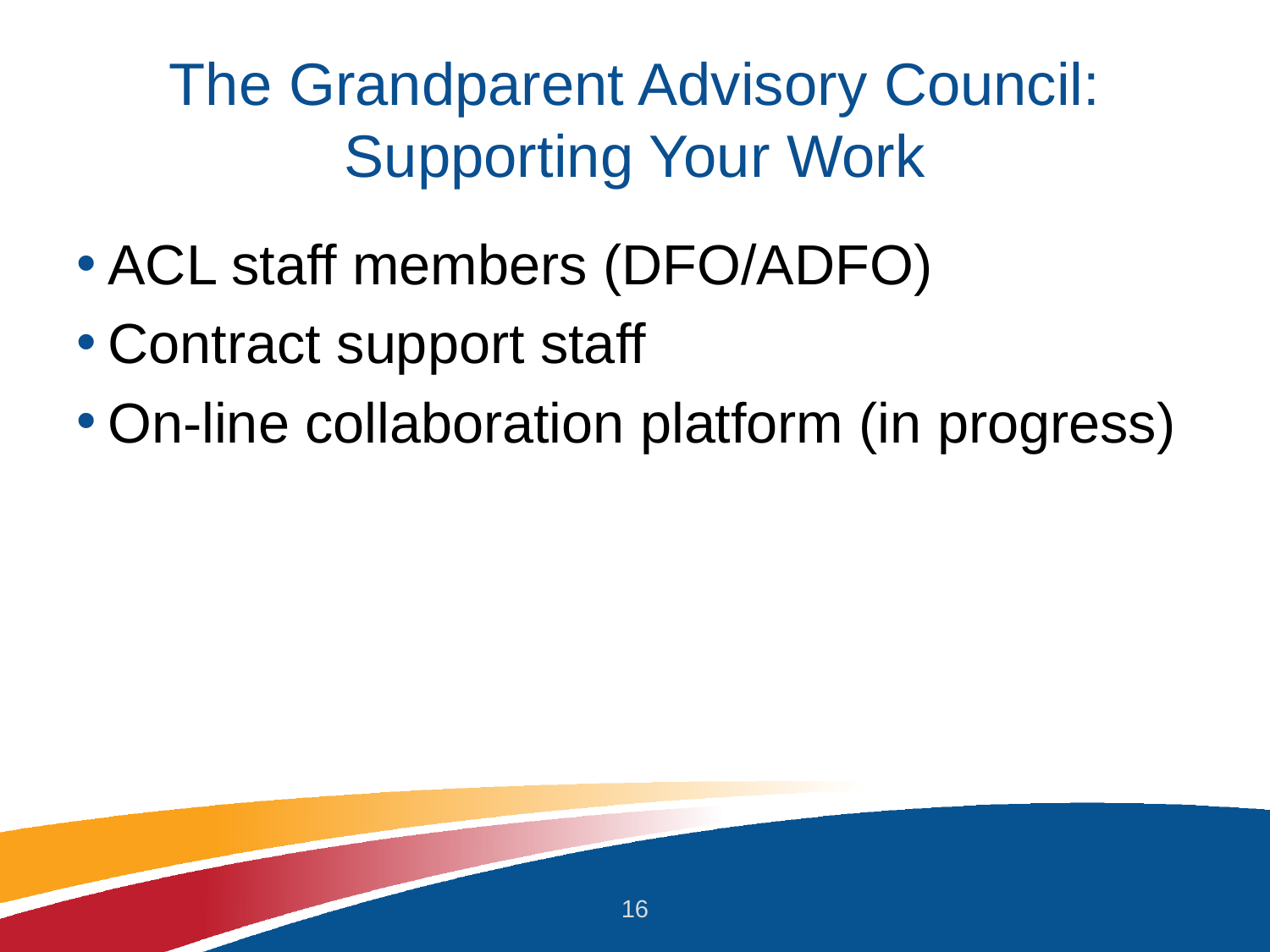

# The Grandparent Advisory Council: Supporting Your Work
ACL staff members (DFO/ADFO)
Contract support staff
On-line collaboration platform (in progress)

16